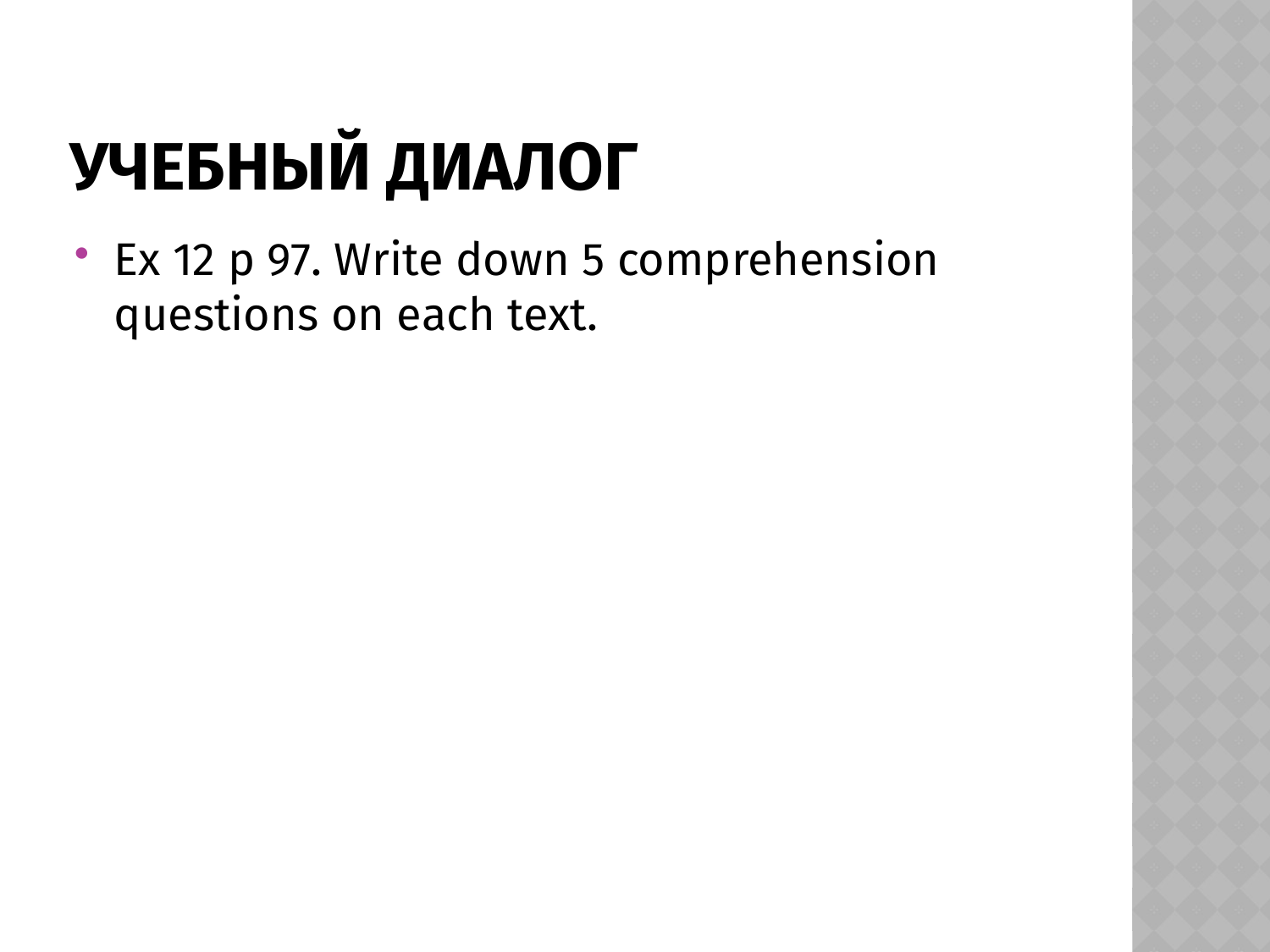

# Учебный диалог
Ex 12 p 97. Write down 5 comprehension questions on each text.